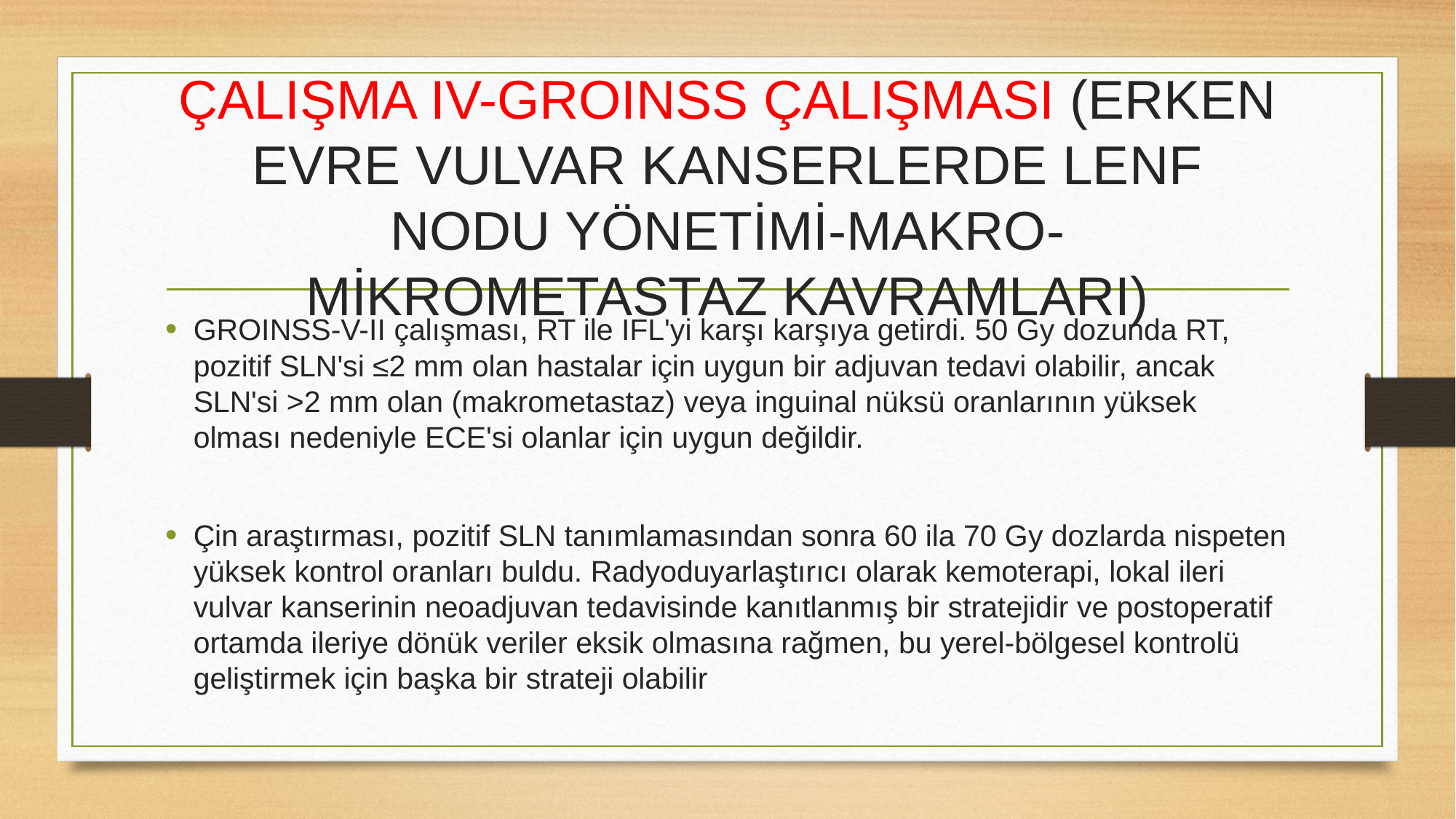

# ÇALIŞMA IV-GROINSS ÇALIŞMASI (ERKEN EVRE VULVAR KANSERLERDE LENF NODU YÖNETİMİ-MAKRO-MİKROMETASTAZ KAVRAMLARI)
GROINSS-V-II çalışması, RT ile IFL'yi karşı karşıya getirdi. 50 Gy dozunda RT, pozitif SLN'si ≤2 mm olan hastalar için uygun bir adjuvan tedavi olabilir, ancak SLN'si >2 mm olan (makrometastaz) veya inguinal nüksü oranlarının yüksek olması nedeniyle ECE'si olanlar için uygun değildir.

Çin araştırması, pozitif SLN tanımlamasından sonra 60 ila 70 Gy dozlarda nispeten yüksek kontrol oranları buldu. Radyoduyarlaştırıcı olarak kemoterapi, lokal ileri vulvar kanserinin neoadjuvan tedavisinde kanıtlanmış bir stratejidir ve postoperatif ortamda ileriye dönük veriler eksik olmasına rağmen, bu yerel-bölgesel kontrolü geliştirmek için başka bir strateji olabilir